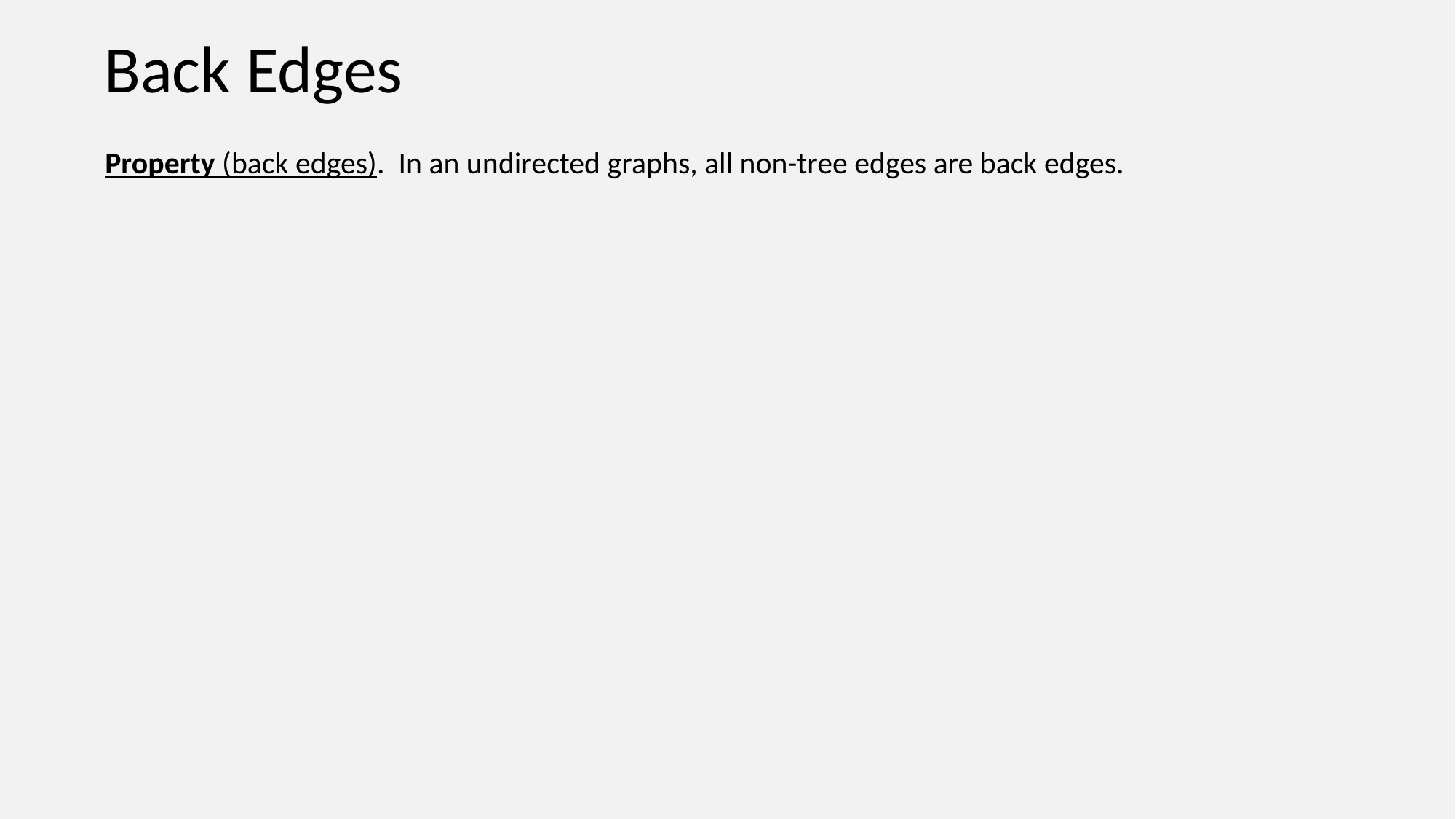

# Back Edges
Property (back edges).  In an undirected graphs, all non-tree edges are back edges.